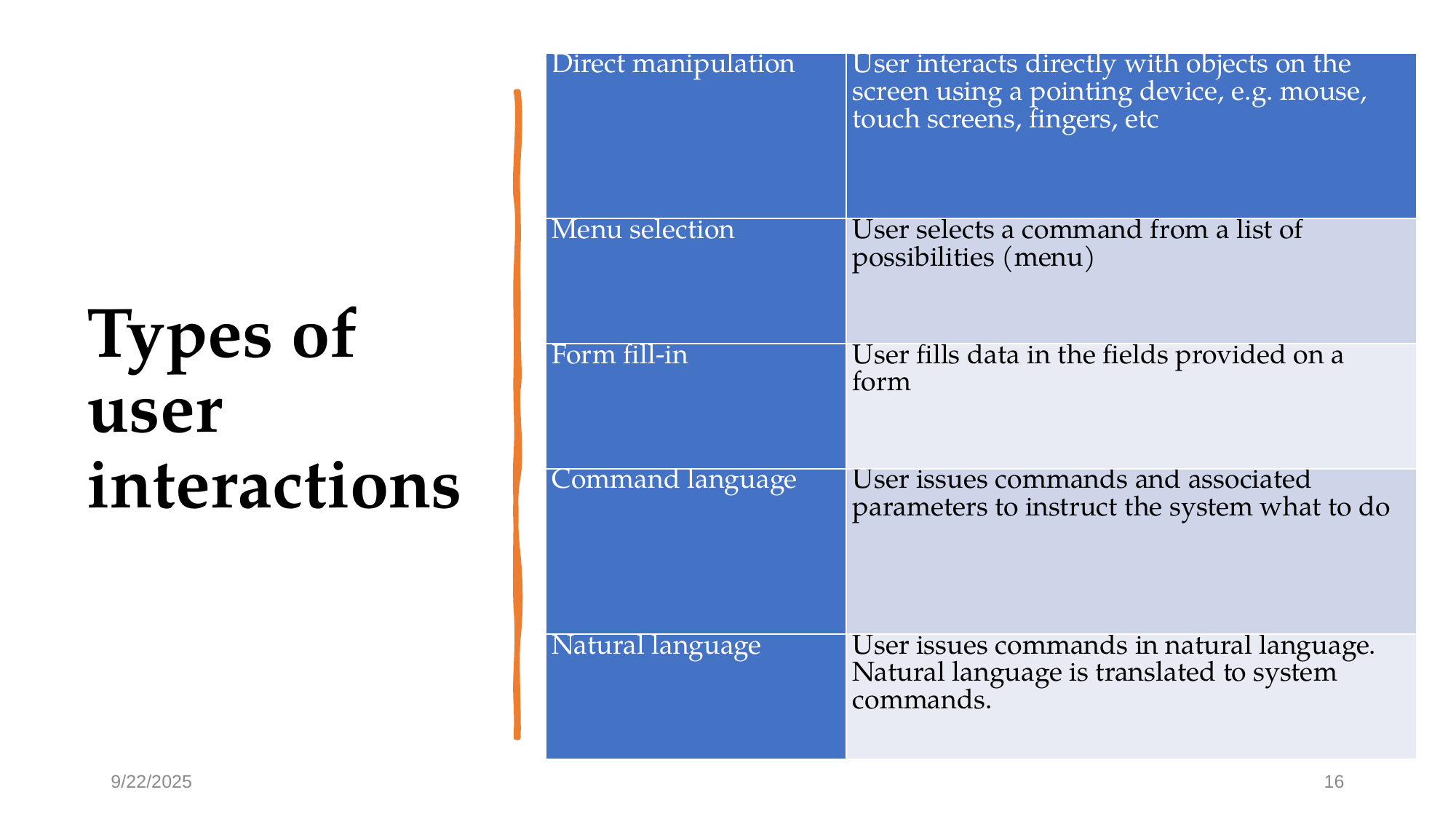

| Direct manipulation | User interacts directly with objects on the screen using a pointing device, e.g. mouse, touch screens, fingers, etc |
| --- | --- |
| Menu selection | User selects a command from a list of possibilities (menu) |
| Form fill-in | User fills data in the fields provided on a form |
| Command language | User issues commands and associated parameters to instruct the system what to do |
| Natural language | User issues commands in natural language. Natural language is translated to system commands. |
# Types of user interactions

9/22/2025
16